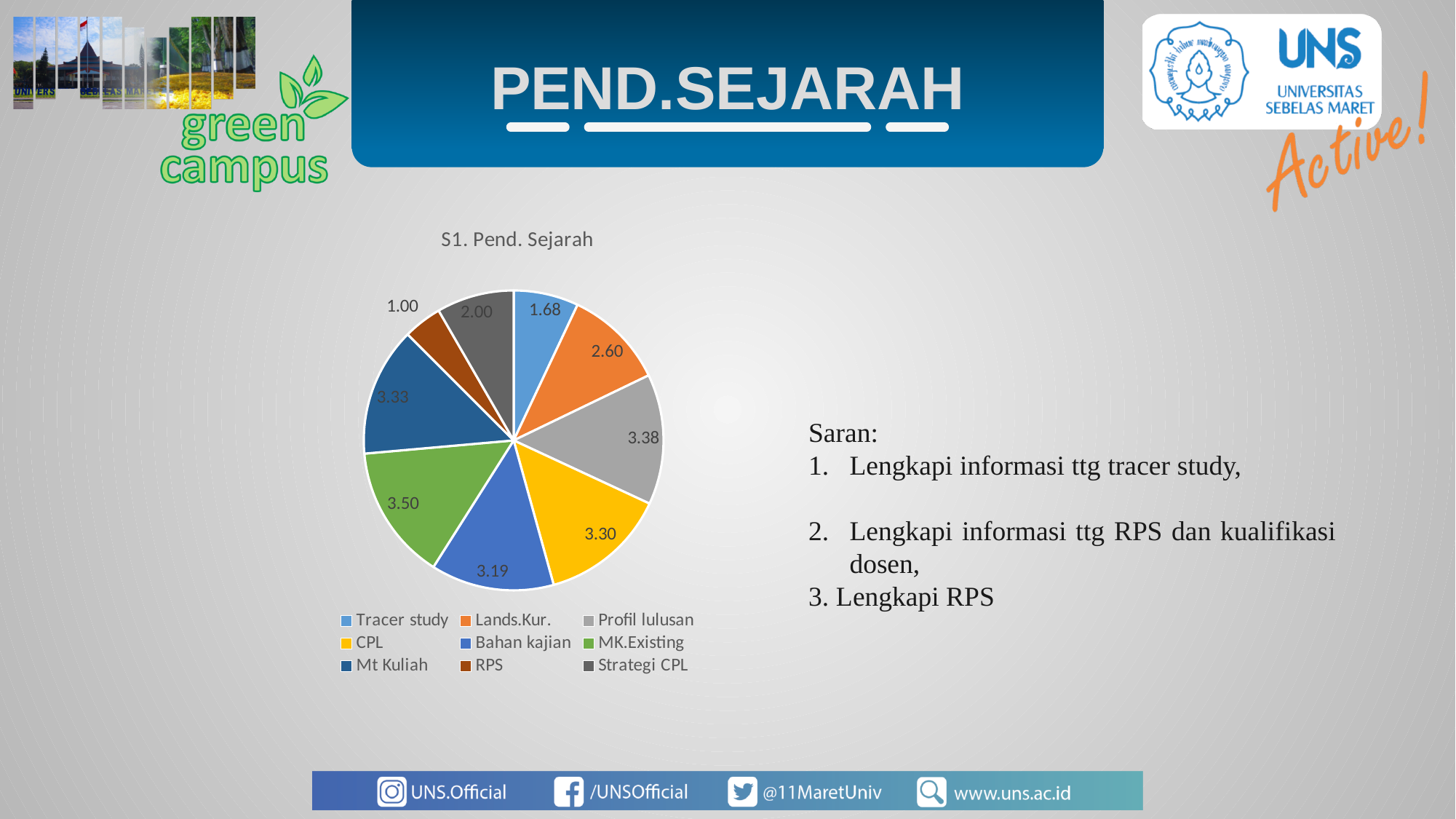

PEND.SEJARAH

### Chart: S1. Pend. Sejarah

| Category |  |
|---|---|
| Tracer study | 1.68181818181818 |
| Lands.Kur. | 2.6 |
| Profil lulusan | 3.375 |
| CPL | 3.3 |
| Bahan kajian | 3.19047619047619 |
| MK.Existing | 3.5 |
| Mt Kuliah | 3.33333333333333 |
| RPS | 1.0 |
| Strategi CPL | 2.0 |
Saran:
Lengkapi informasi ttg tracer study,
Lengkapi informasi ttg RPS dan kualifikasi dosen,
3. Lengkapi RPS